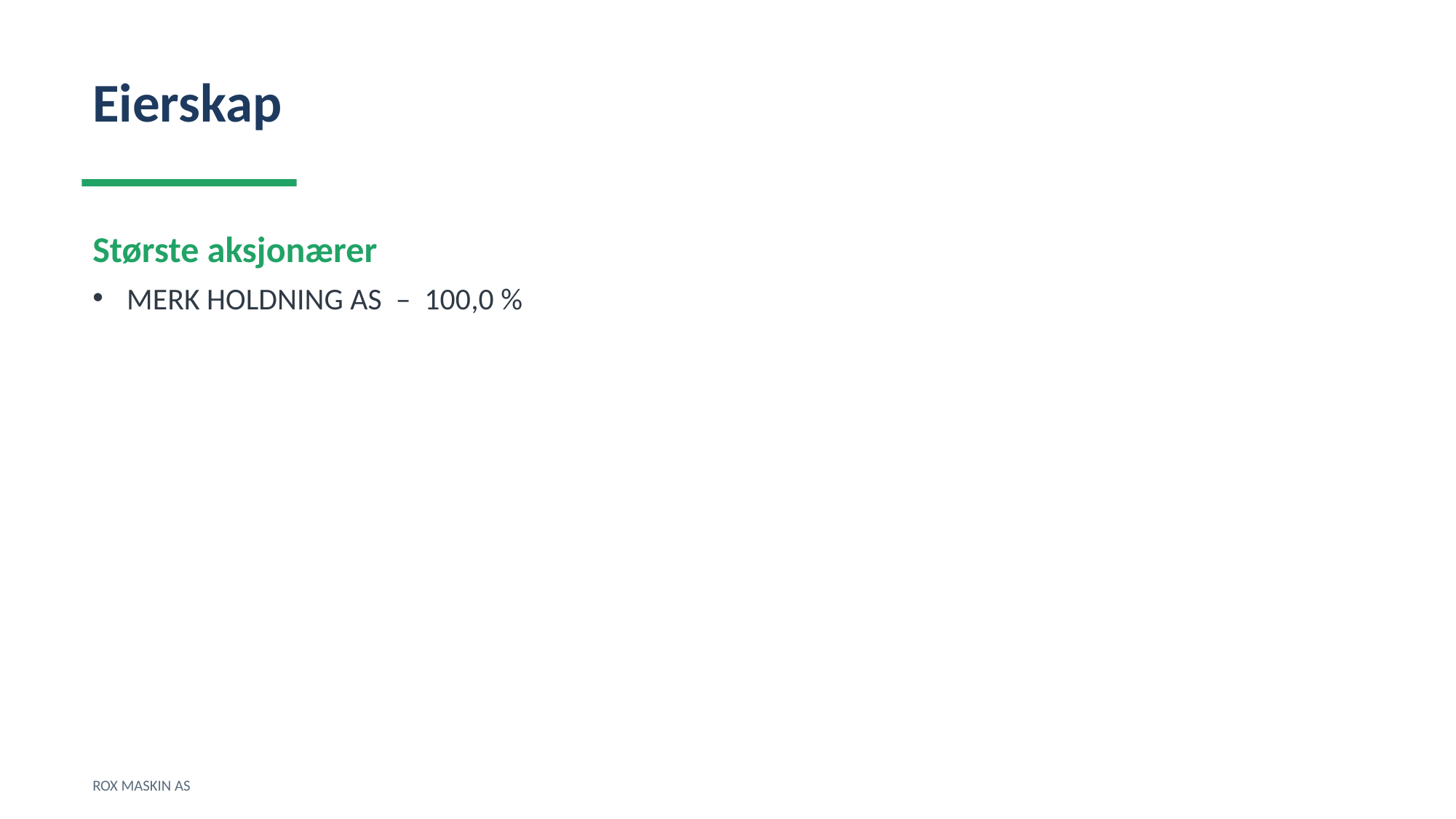

Eierskap

Største aksjonærer
MERK HOLDNING AS  –  100,0 %
ROX MASKIN AS